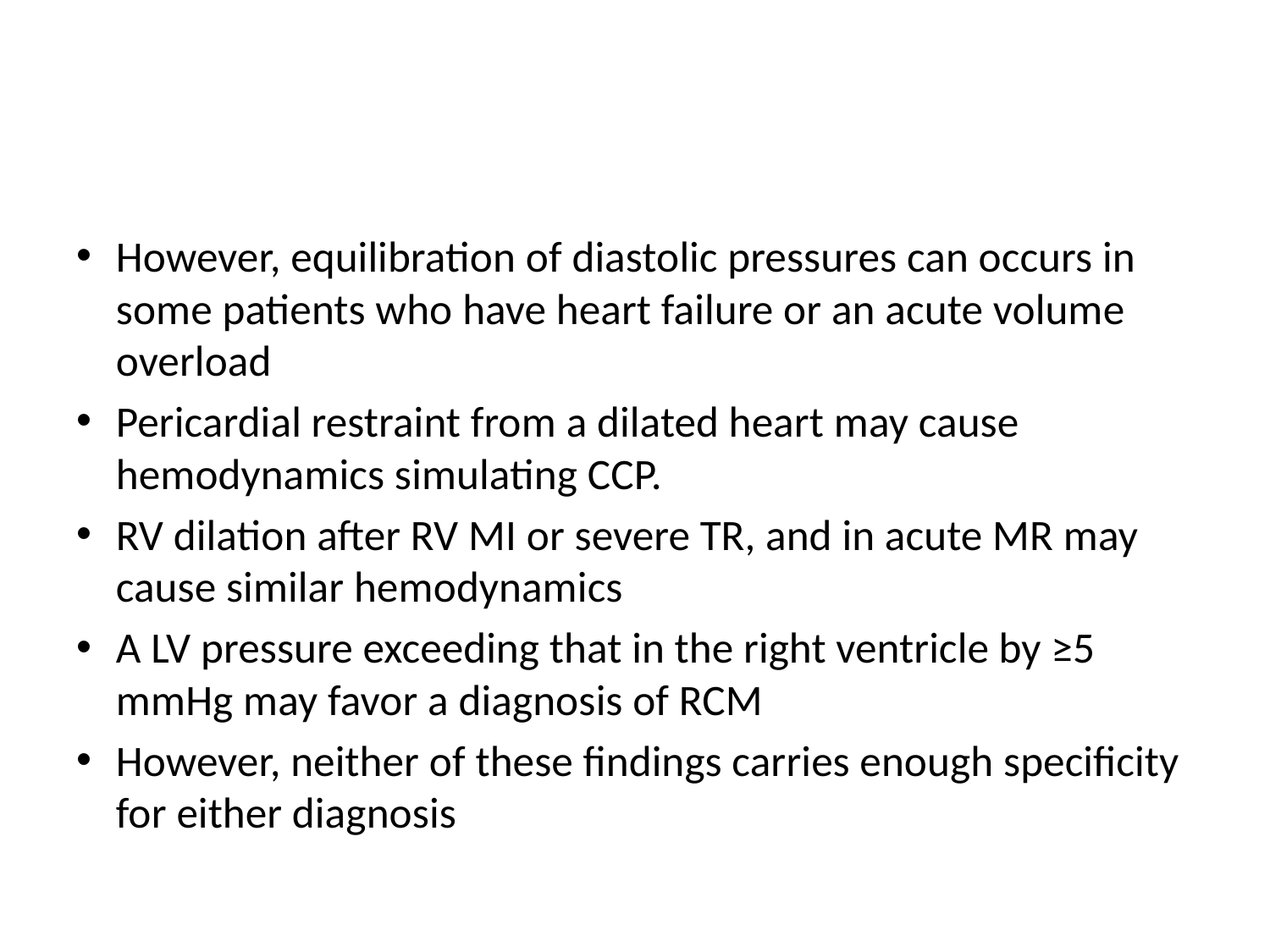

#
However, equilibration of diastolic pressures can occurs in some patients who have heart failure or an acute volume overload
Pericardial restraint from a dilated heart may cause hemodynamics simulating CCP.
RV dilation after RV MI or severe TR, and in acute MR may cause similar hemodynamics
A LV pressure exceeding that in the right ventricle by ≥5 mmHg may favor a diagnosis of RCM
However, neither of these findings carries enough specificity for either diagnosis